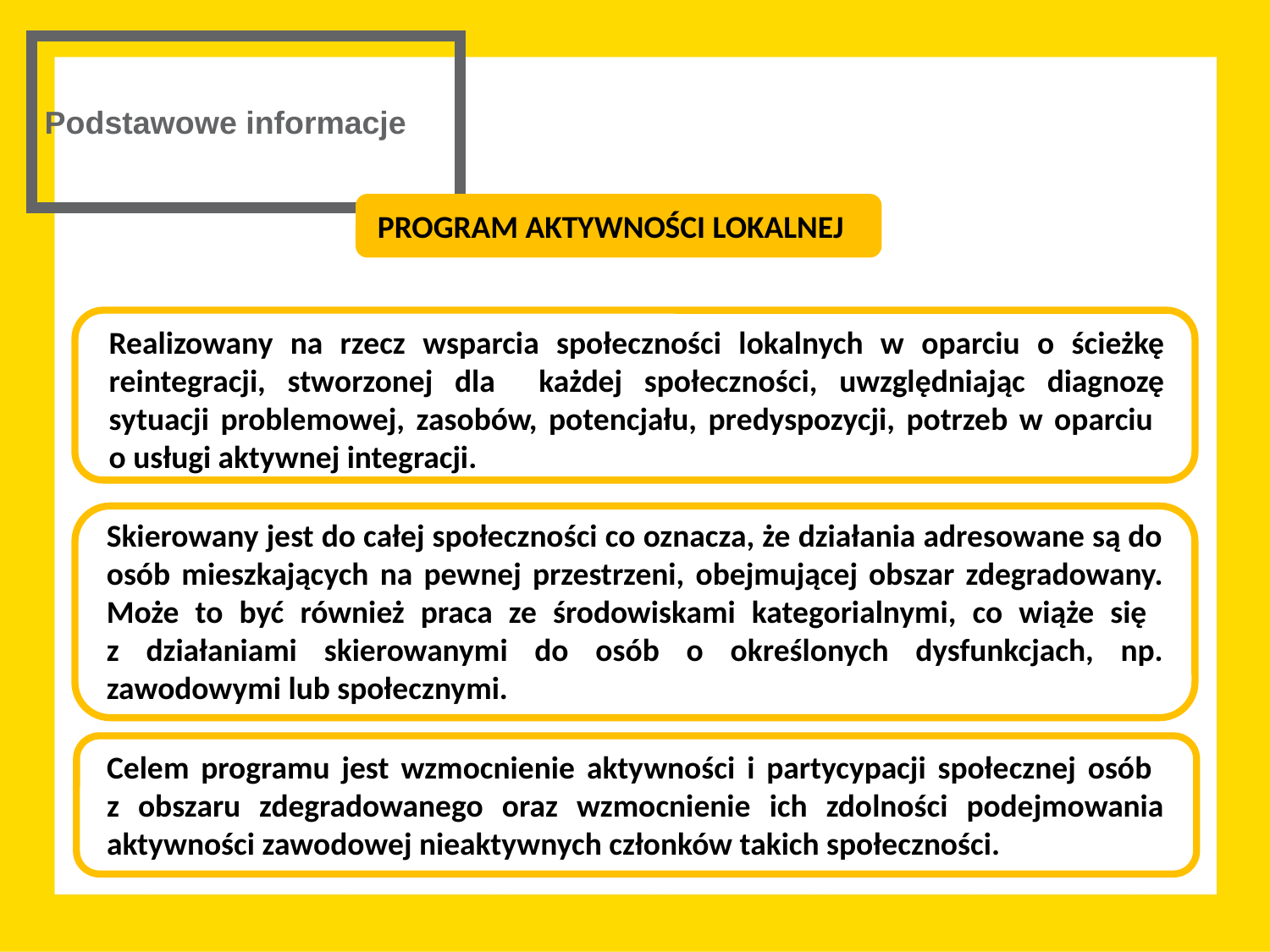

# Podstawowe informacje

PROGRAM AKTYWNOŚCI LOKALNEJ

Realizowany na rzecz wsparcia społeczności lokalnych w oparciu o ścieżkę reintegracji, stworzonej dla  każdej społeczności, uwzględniając diagnozę sytuacji problemowej, zasobów, potencjału, predyspozycji, potrzeb w oparciu
o usługi aktywnej integracji.

Skierowany jest do całej społeczności co oznacza, że działania adresowane są do osób mieszkających na pewnej przestrzeni, obejmującej obszar zdegradowany. Może to być również praca ze środowiskami kategorialnymi, co wiąże się
z działaniami skierowanymi do osób o określonych dysfunkcjach, np. zawodowymi lub społecznymi.

Celem programu jest wzmocnienie aktywności i partycypacji społecznej osób
z obszaru zdegradowanego oraz wzmocnienie ich zdolności podejmowania aktywności zawodowej nieaktywnych członków takich społeczności.